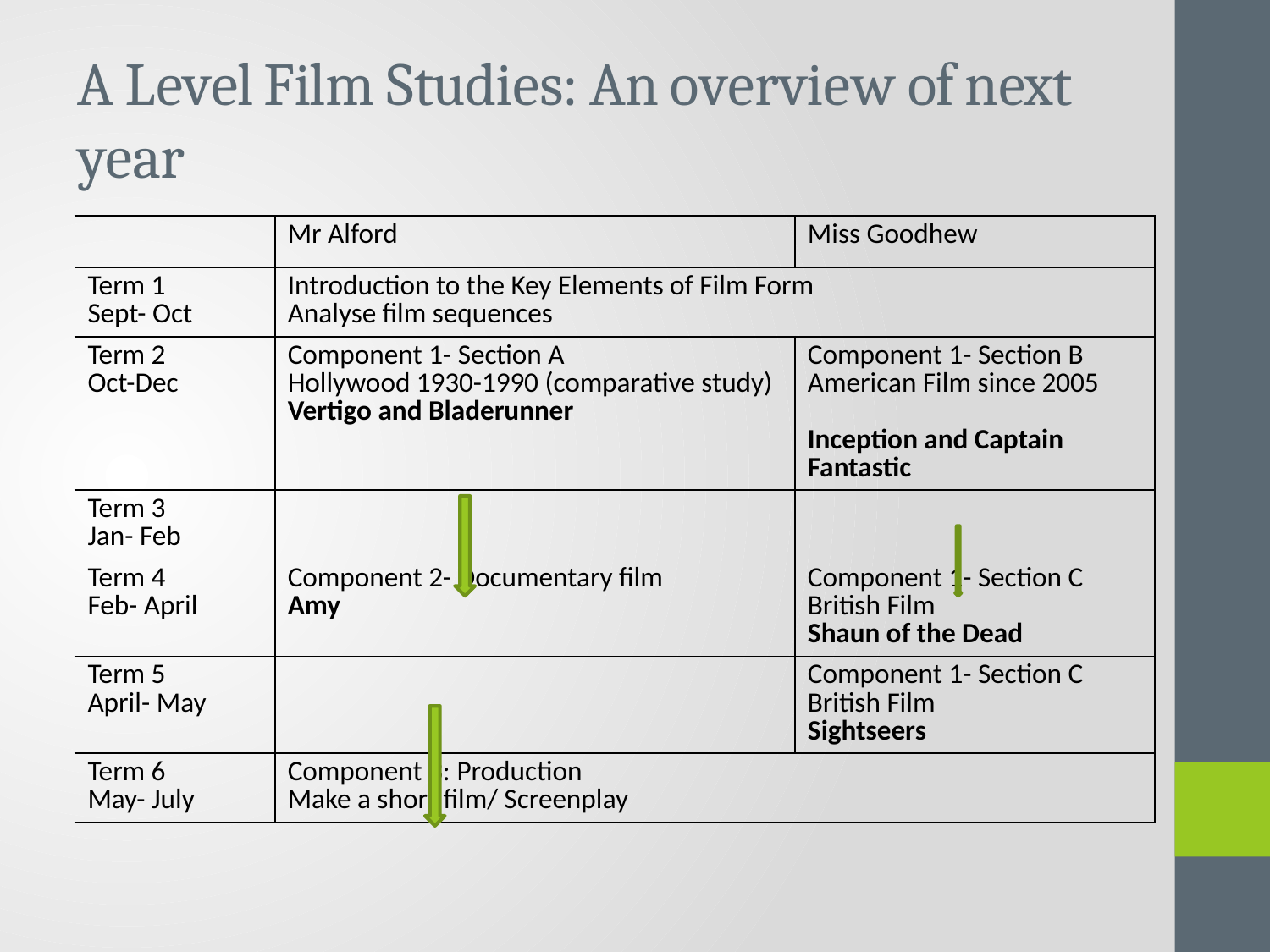

# A Level Film Studies: An overview of next year
|  | Mr Alford | Miss Goodhew |
| --- | --- | --- |
| Term 1 Sept- Oct | Introduction to the Key Elements of Film Form Analyse film sequences |  |
| Term 2 Oct-Dec | Component 1- Section A Hollywood 1930-1990 (comparative study) Vertigo and Bladerunner | Component 1- Section B American Film since 2005 Inception and Captain Fantastic |
| Term 3 Jan- Feb |  |  |
| Term 4 Feb- April | Component 2- Documentary film Amy | Component 1- Section C British Film Shaun of the Dead |
| Term 5 April- May |  | Component 1- Section C British Film Sightseers |
| Term 6 May- July | Component 3: Production Make a short film/ Screenplay |  |